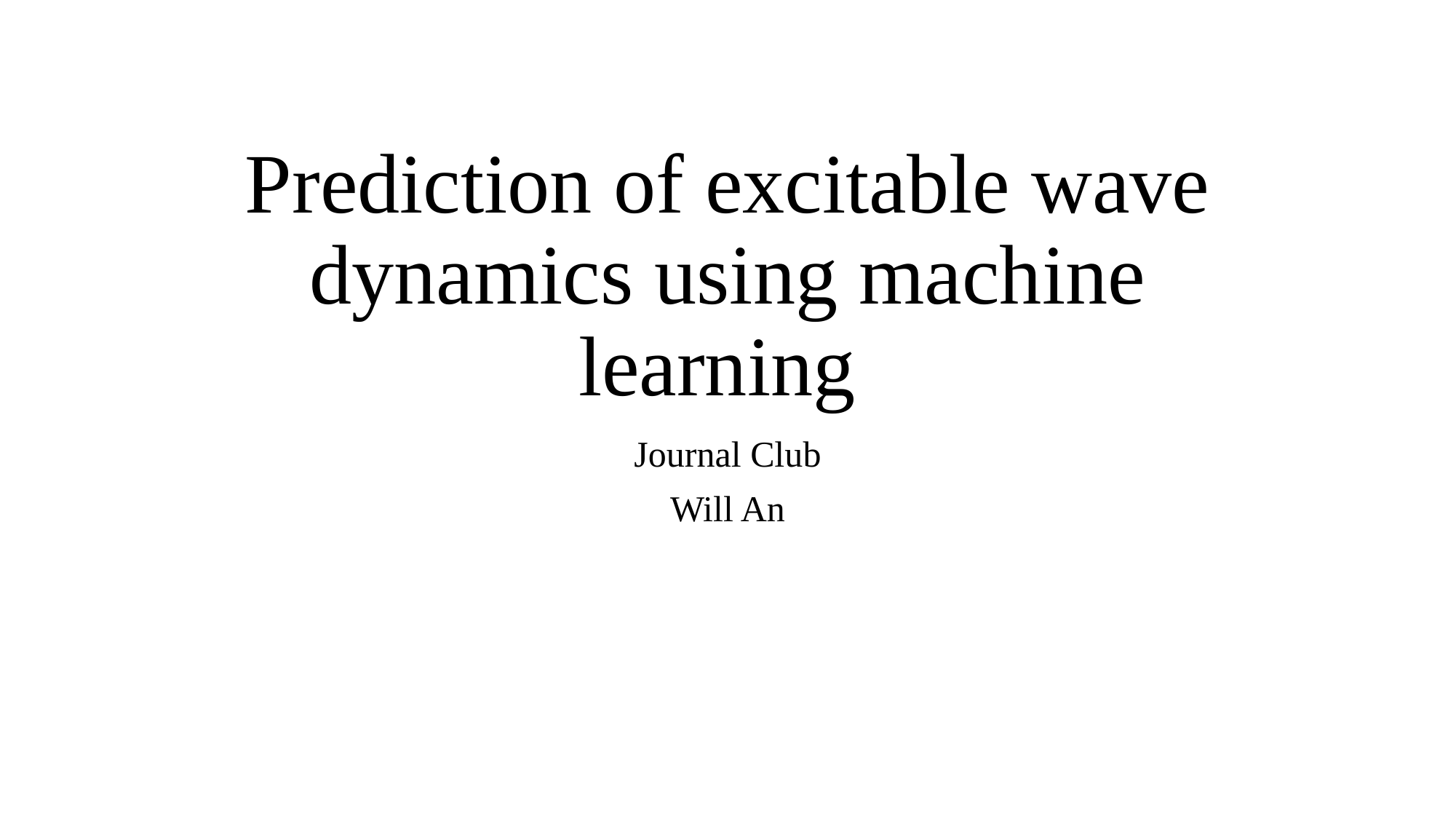

# Prediction of excitable wave dynamics using machine learning
Journal Club
Will An